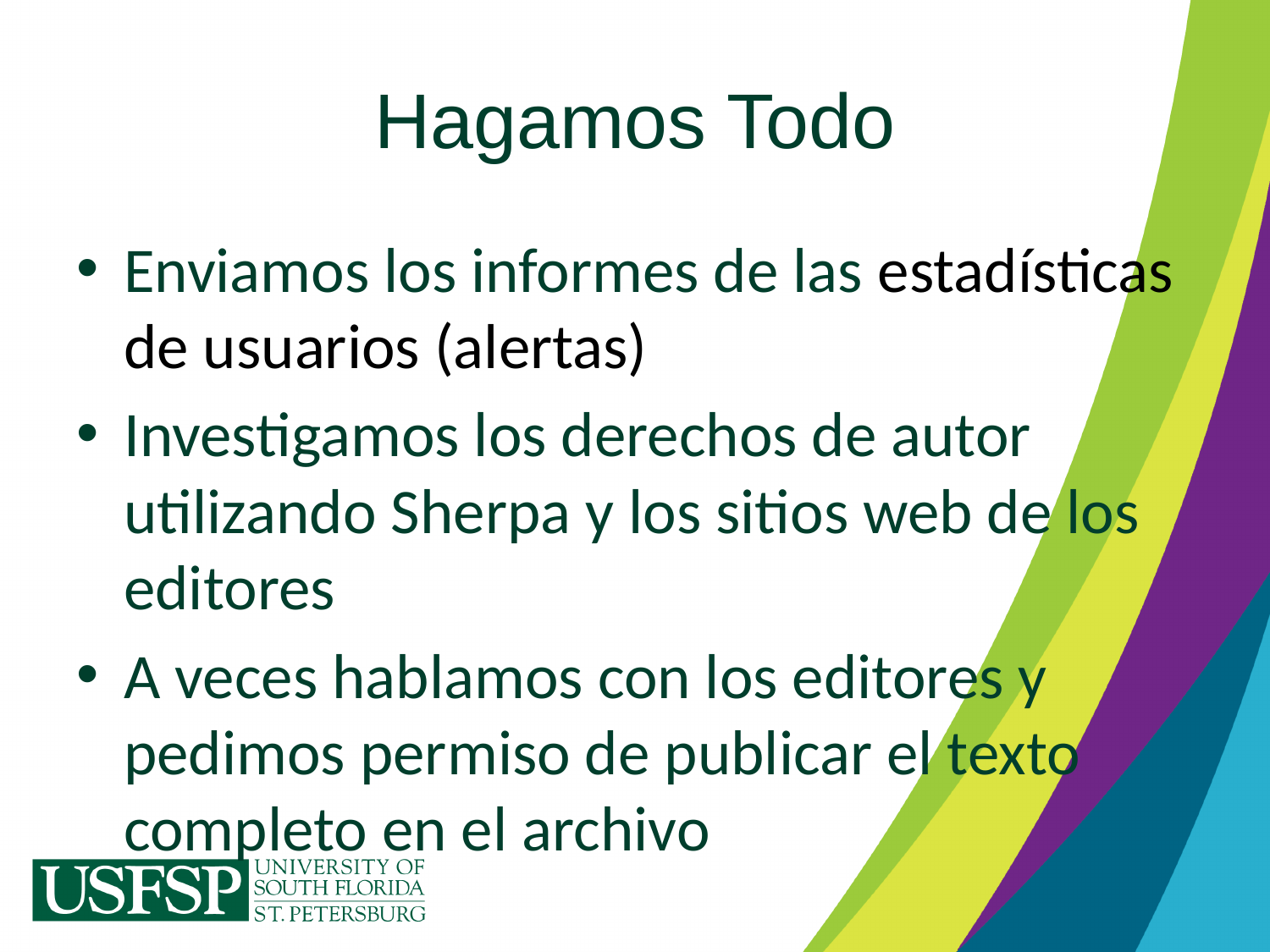

# Hagamos Todo
Enviamos los informes de las estadísticas de usuarios (alertas)
Investigamos los derechos de autor utilizando Sherpa y los sitios web de los editores
A veces hablamos con los editores y pedimos permiso de publicar el texto completo en el archivo